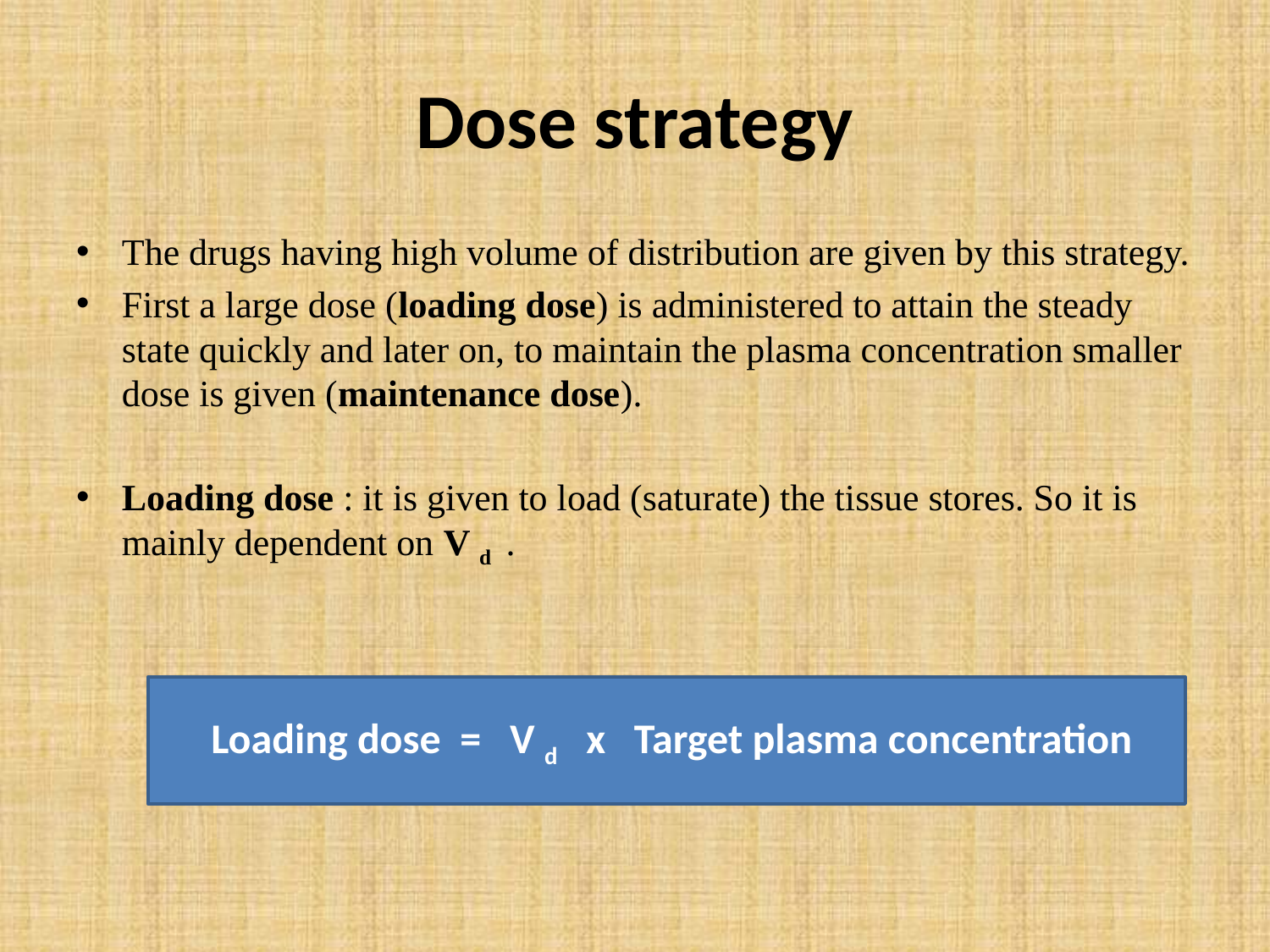

# Dose strategy
The drugs having high volume of distribution are given by this strategy.
First a large dose (loading dose) is administered to attain the steady state quickly and later on, to maintain the plasma concentration smaller dose is given (maintenance dose).

Loading dose : it is given to load (saturate) the tissue stores. So it is mainly dependent on V d  .

       Loading dose  =   V d   x   Target plasma concentration